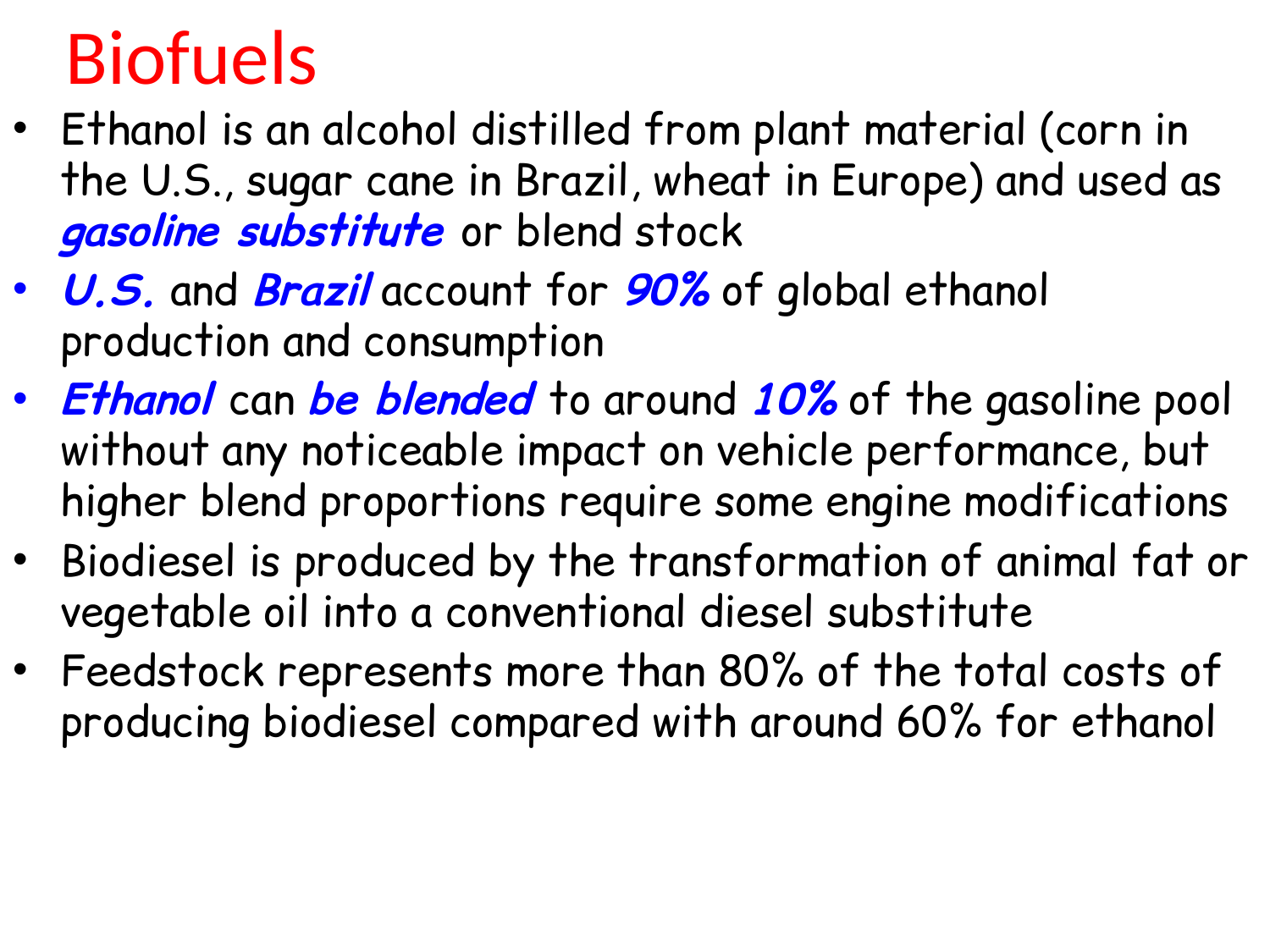

# Biofuels
Ethanol is an alcohol distilled from plant material (corn in the U.S., sugar cane in Brazil, wheat in Europe) and used as gasoline substitute or blend stock
U.S. and Brazil account for 90% of global ethanol production and consumption
Ethanol can be blended to around 10% of the gasoline pool without any noticeable impact on vehicle performance, but higher blend proportions require some engine modifications
Biodiesel is produced by the transformation of animal fat or vegetable oil into a conventional diesel substitute
Feedstock represents more than 80% of the total costs of producing biodiesel compared with around 60% for ethanol